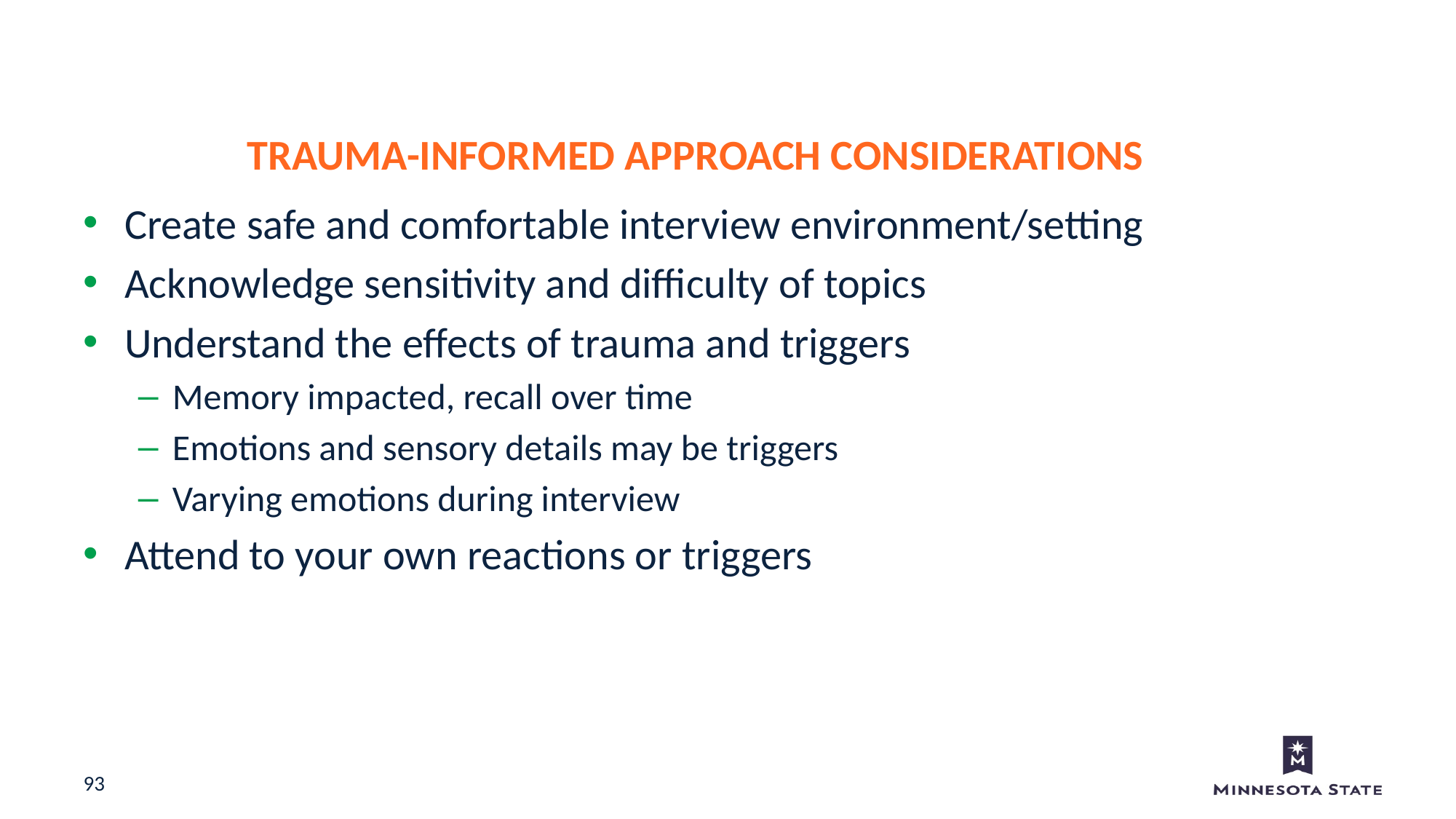

Trauma-informed Approach Considerations
Create safe and comfortable interview environment/setting
Acknowledge sensitivity and difficulty of topics
Understand the effects of trauma and triggers
Memory impacted, recall over time
Emotions and sensory details may be triggers
Varying emotions during interview
Attend to your own reactions or triggers